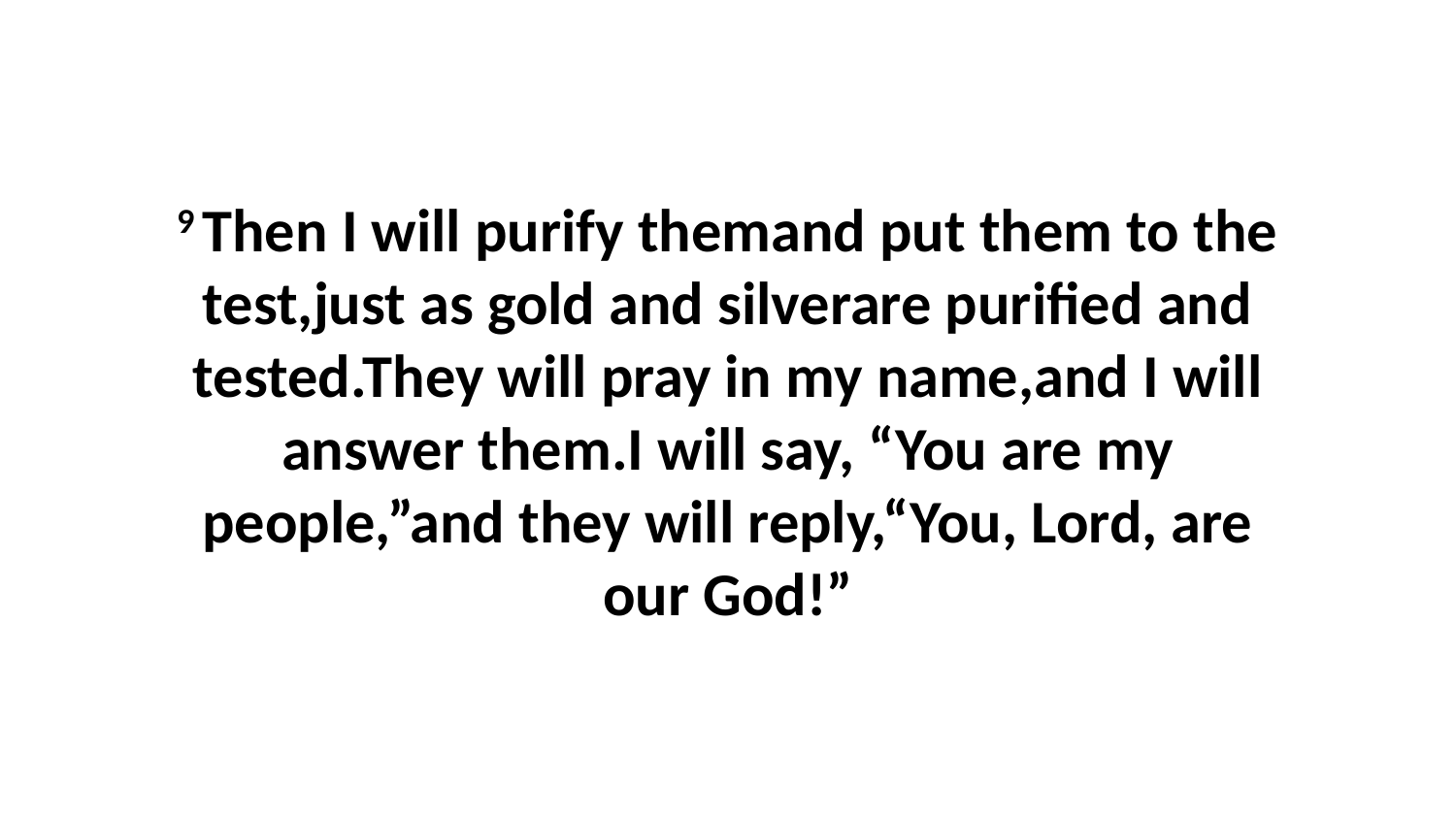

9 Then I will purify themand put them to the test,just as gold and silverare purified and tested.They will pray in my name,and I will answer them.I will say, “You are my people,”and they will reply,“You, Lord, are our God!”